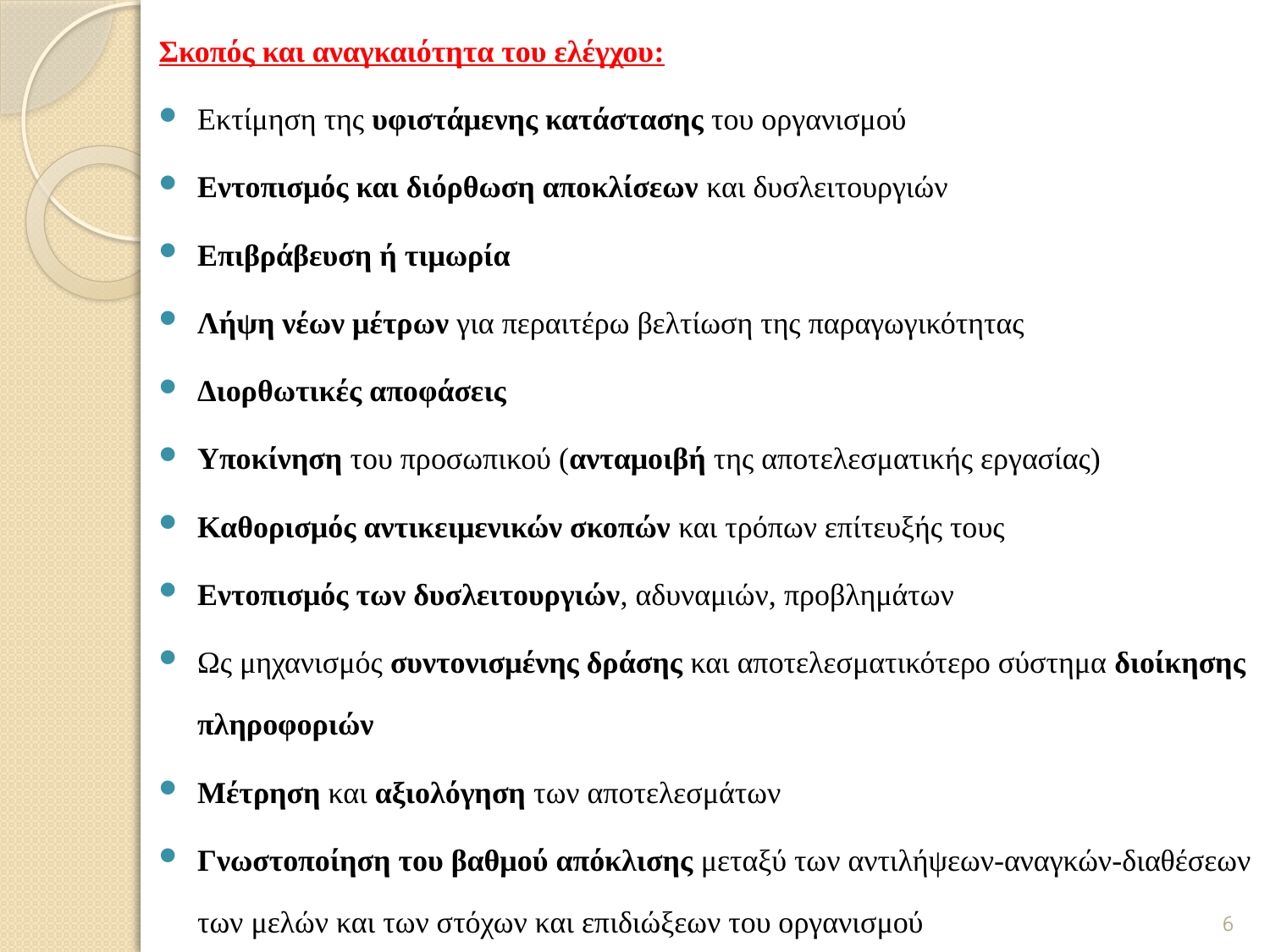

Σκοπός και αναγκαιότητα του ελέγχου:
Εκτίμηση της υφιστάμενης κατάστασης του οργανισμού
Εντοπισμός και διόρθωση αποκλίσεων και δυσλειτουργιών
Επιβράβευση ή τιμωρία
Λήψη νέων μέτρων για περαιτέρω βελτίωση της παραγωγικότητας
Διορθωτικές αποφάσεις
Υποκίνηση του προσωπικού (ανταμοιβή της αποτελεσματικής εργασίας)
Καθορισμός αντικειμενικών σκοπών και τρόπων επίτευξής τους
Εντοπισμός των δυσλειτουργιών, αδυναμιών, προβλημάτων
Ως μηχανισμός συντονισμένης δράσης και αποτελεσματικότερο σύστημα διοίκησης πληροφοριών
Μέτρηση και αξιολόγηση των αποτελεσμάτων
Γνωστοποίηση του βαθμού απόκλισης μεταξύ των αντιλήψεων-αναγκών-διαθέσεων των μελών και των στόχων και επιδιώξεων του οργανισμού

6